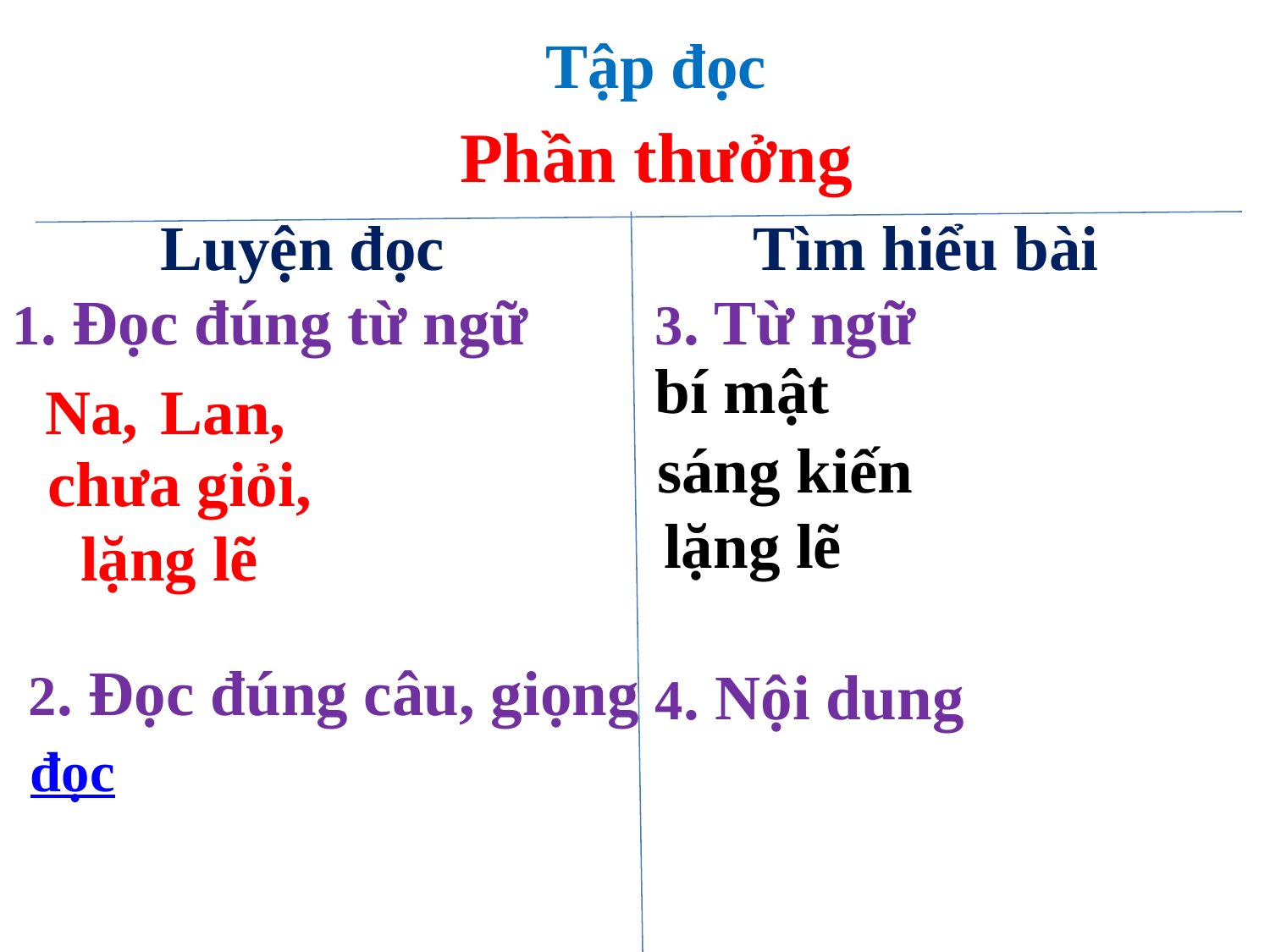

# Tập đọc
Phần thưởng
Luyện đọc
Tìm hiểu bài
1. Đọc đúng từ ngữ
3. Từ ngữ
bí mật
Na,
Lan,
sáng kiến
chưa giỏi,
lặng lẽ
lặng lẽ
 2. Đọc đúng câu, giọng đọc
4. Nội dung